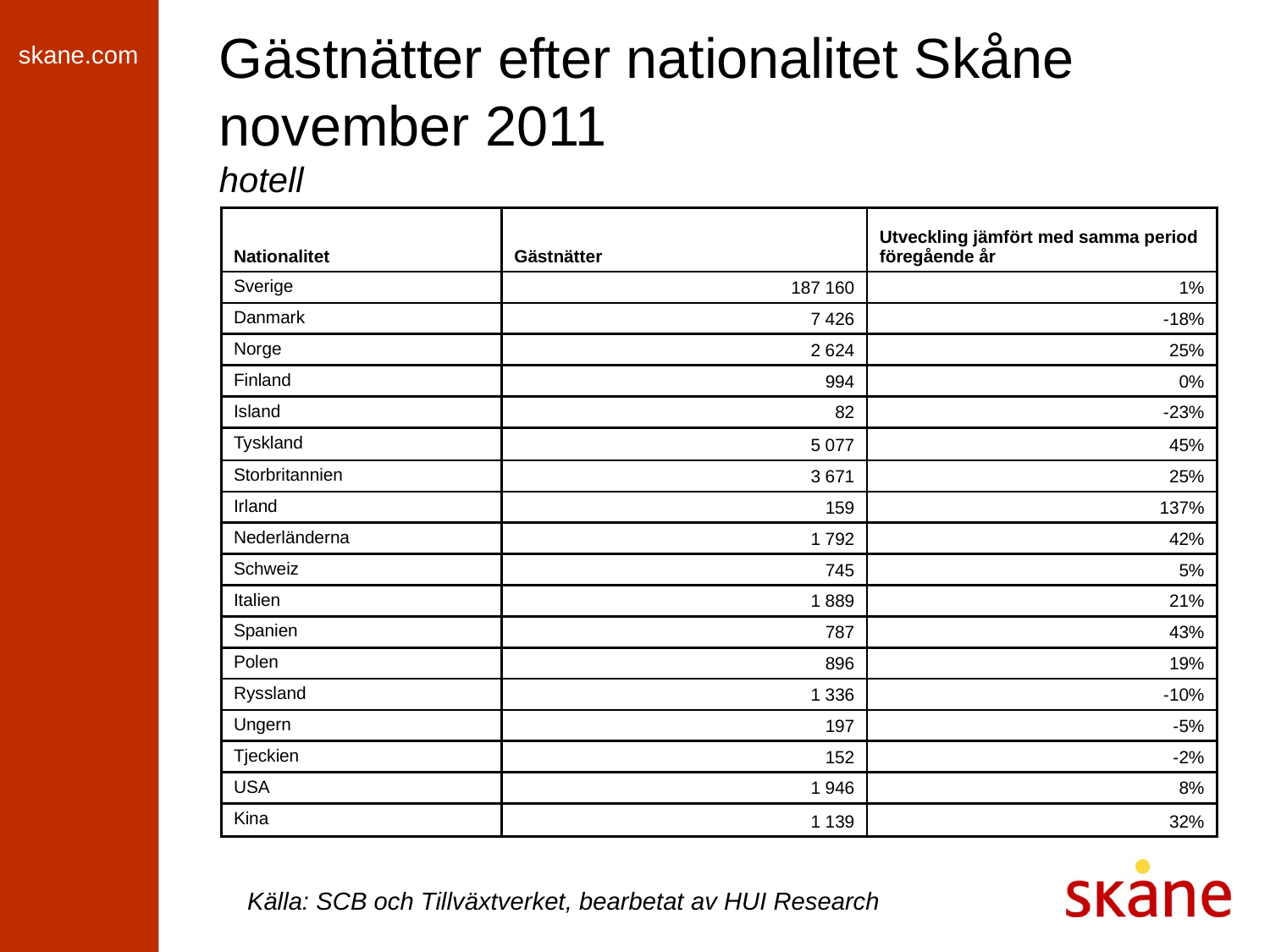

# Gästnätter efter nationalitet Skåne november 2011 hotell
| Nationalitet | Gästnätter | Utveckling jämfört med samma period föregående år |
| --- | --- | --- |
| Sverige | 187 160 | 1% |
| Danmark | 7 426 | -18% |
| Norge | 2 624 | 25% |
| Finland | 994 | 0% |
| Island | 82 | -23% |
| Tyskland | 5 077 | 45% |
| Storbritannien | 3 671 | 25% |
| Irland | 159 | 137% |
| Nederländerna | 1 792 | 42% |
| Schweiz | 745 | 5% |
| Italien | 1 889 | 21% |
| Spanien | 787 | 43% |
| Polen | 896 | 19% |
| Ryssland | 1 336 | -10% |
| Ungern | 197 | -5% |
| Tjeckien | 152 | -2% |
| USA | 1 946 | 8% |
| Kina | 1 139 | 32% |
Källa: SCB och Tillväxtverket, bearbetat av HUI Research